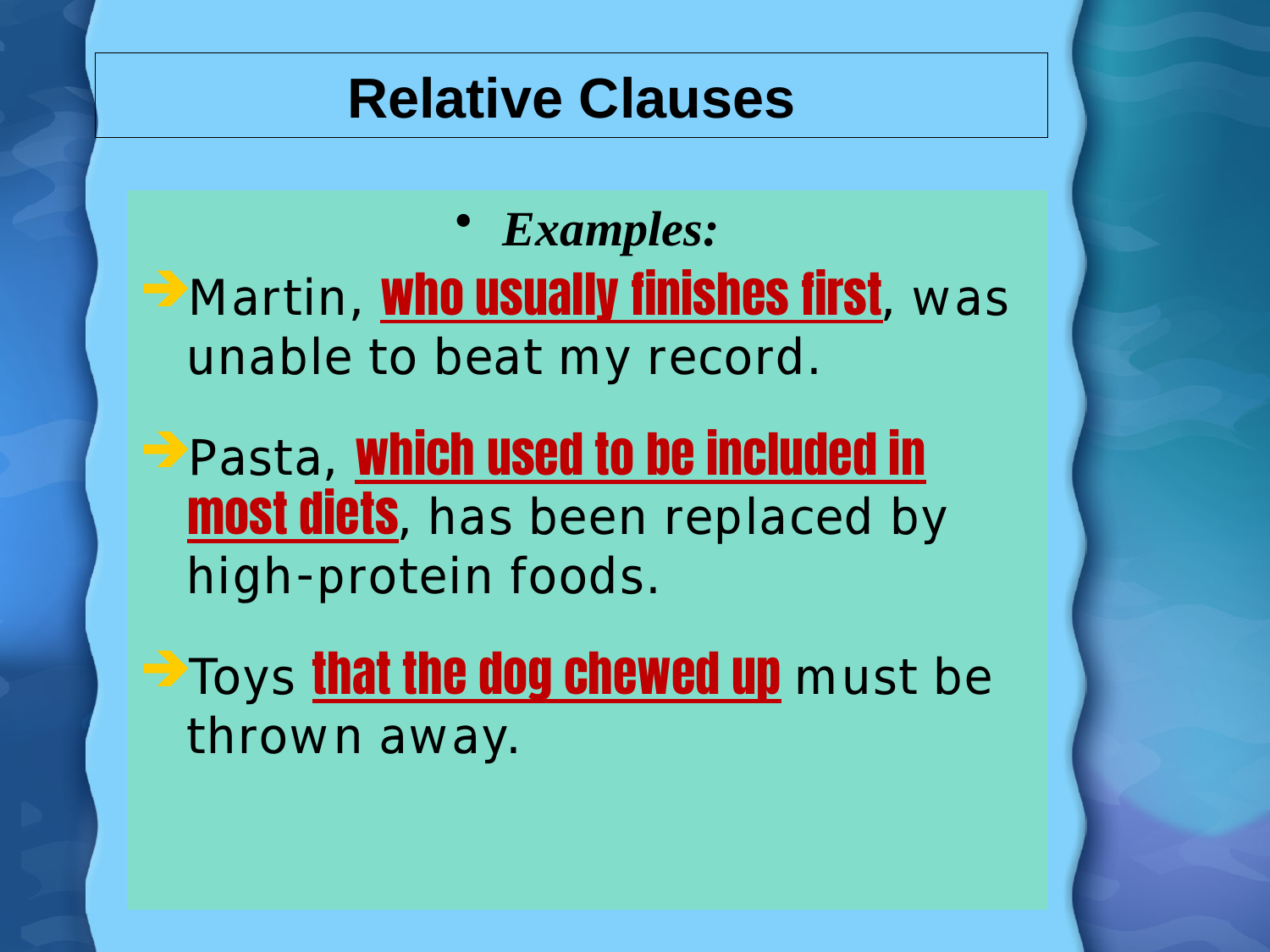

# Relative Clauses
Examples:
Martin, who usually finishes first, was unable to beat my record.
Pasta, which used to be included in most diets, has been replaced by high-protein foods.
Toys that the dog chewed up must be thrown away.